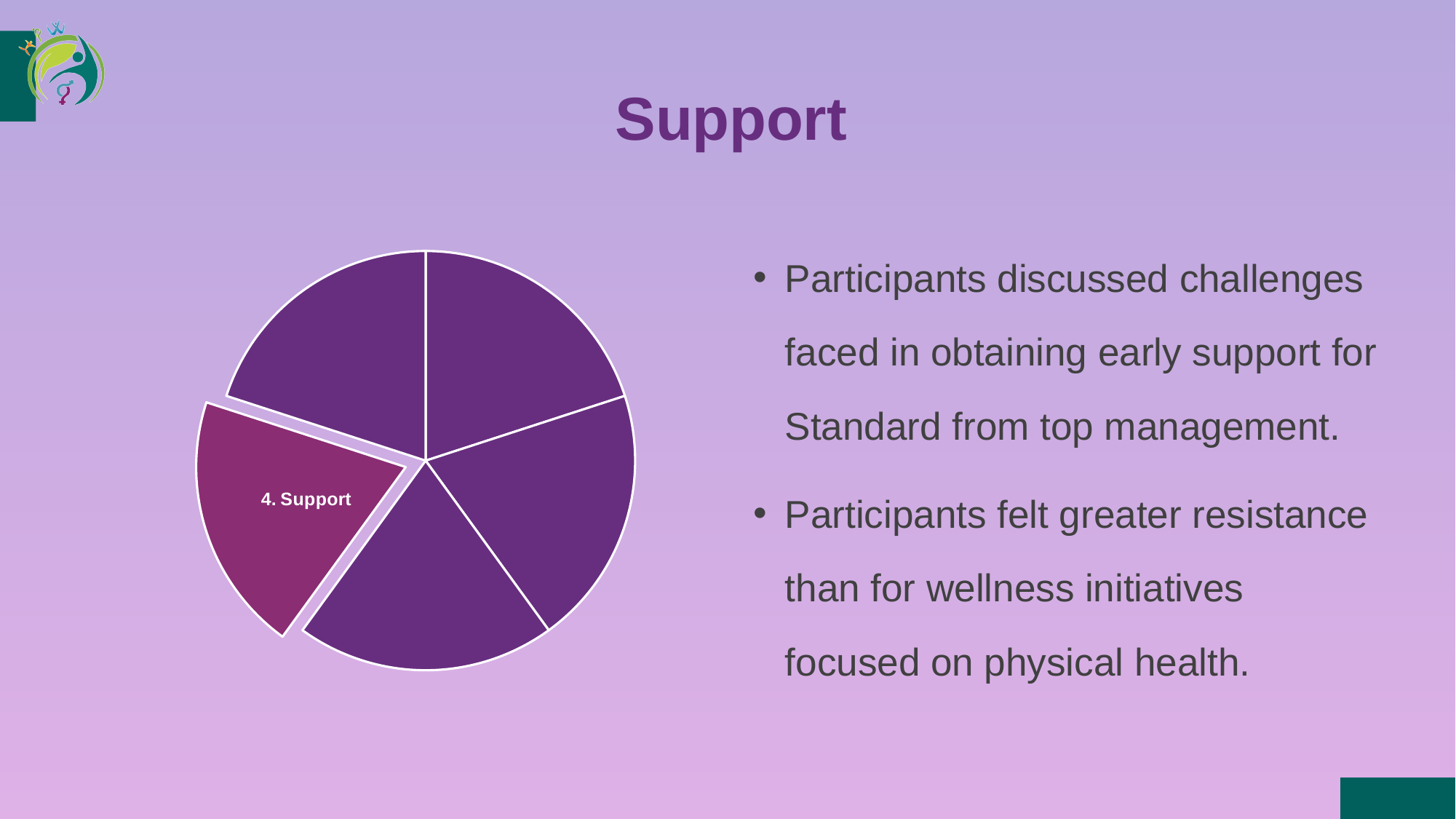

Healthy Professional Worker Partnership Initiative
# Support
Participants discussed challenges faced in obtaining early support for Standard from top management.
Participants felt greater resistance than for wellness initiatives focused on physical health.

### Chart

| Category | Column1 |
|---|---|
| 1. Awareness | 20.0 |
| 2 Content | 20.0 |
| 3. Accessiblity | 20.0 |
| 4. Support | 20.0 |
| 5. Resources | 20.0 |